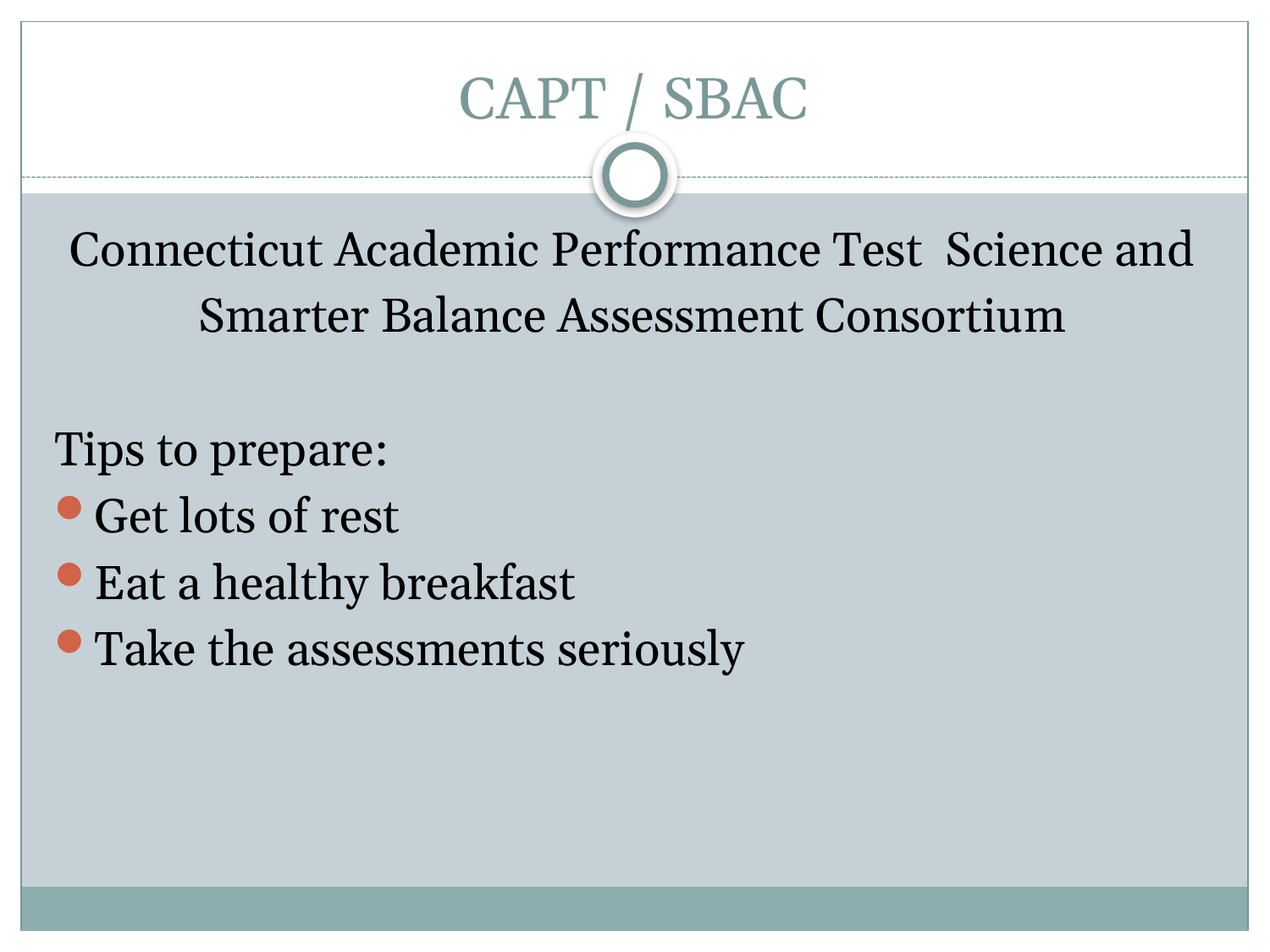

# CAPT / SBAC
Connecticut Academic Performance Test  Science and
Smarter Balance Assessment Consortium

Tips to prepare:
Get lots of rest
Eat a healthy breakfast
Take the assessments seriously